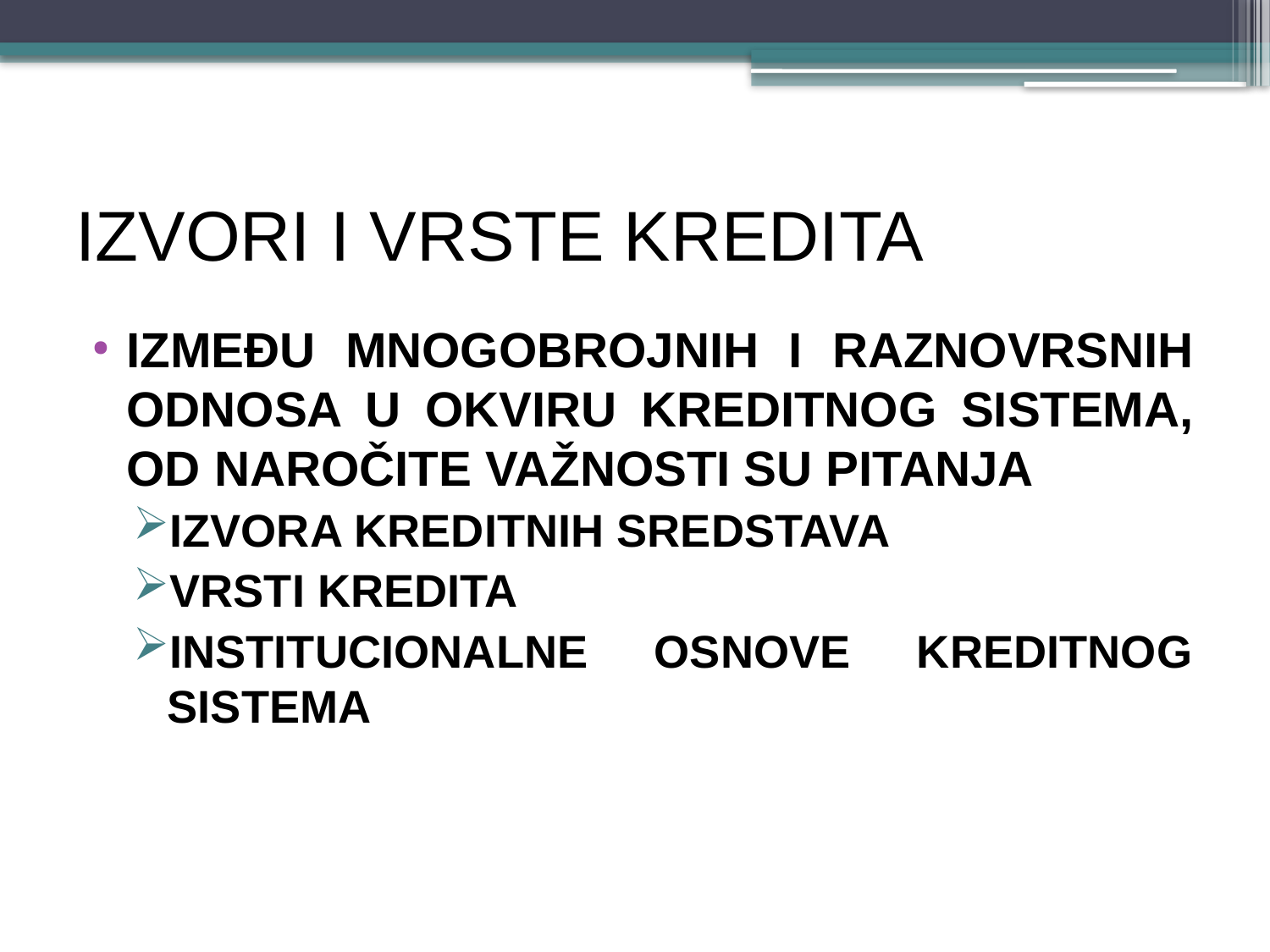

# IZVORI I VRSTE KREDITA
IZMEĐU MNOGOBROJNIH I RAZNOVRSNIH ODNOSA U OKVIRU KREDITNOG SISTEMA, OD NAROČITE VAŽNOSTI SU PITANJA
IZVORA KREDITNIH SREDSTAVA
VRSTI KREDITA
INSTITUCIONALNE OSNOVE KREDITNOG SISTEMA